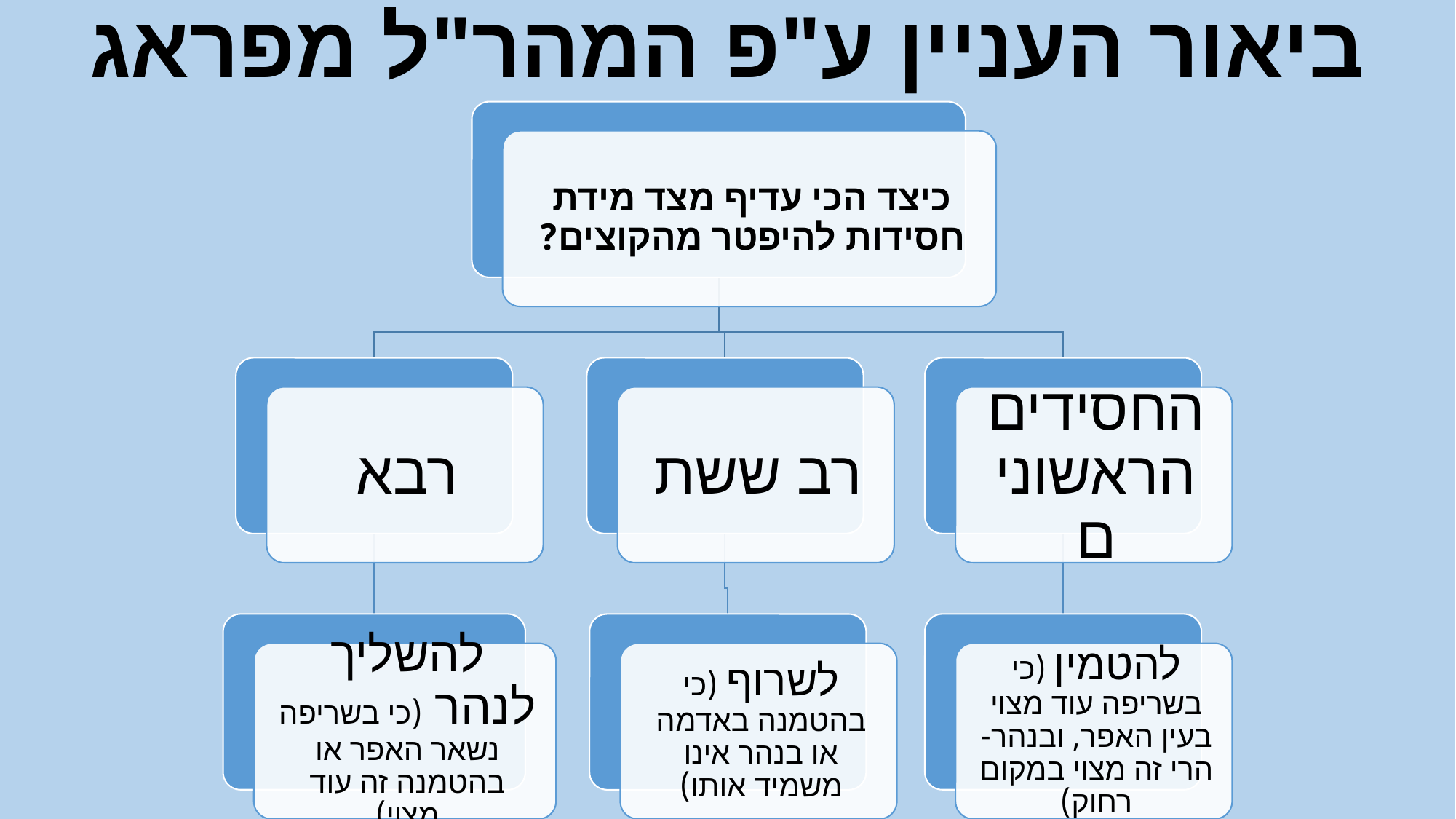

# ביאור העניין ע"פ המהר"ל מפראג
כיצד הכי עדיף מצד מידת חסידות להיפטר מהקוצים?
רבא
להשליך לנהר (כי בשריפה נשאר האפר או בהטמנה זה עוד מצוי)
רב ששת
לשרוף (כי בהטמנה באדמה או בנהר אינו משמיד אותו)
החסידים הראשונים
להטמין (כי בשריפה עוד מצוי בעין האפר, ובנהר- הרי זה מצוי במקום רחוק)